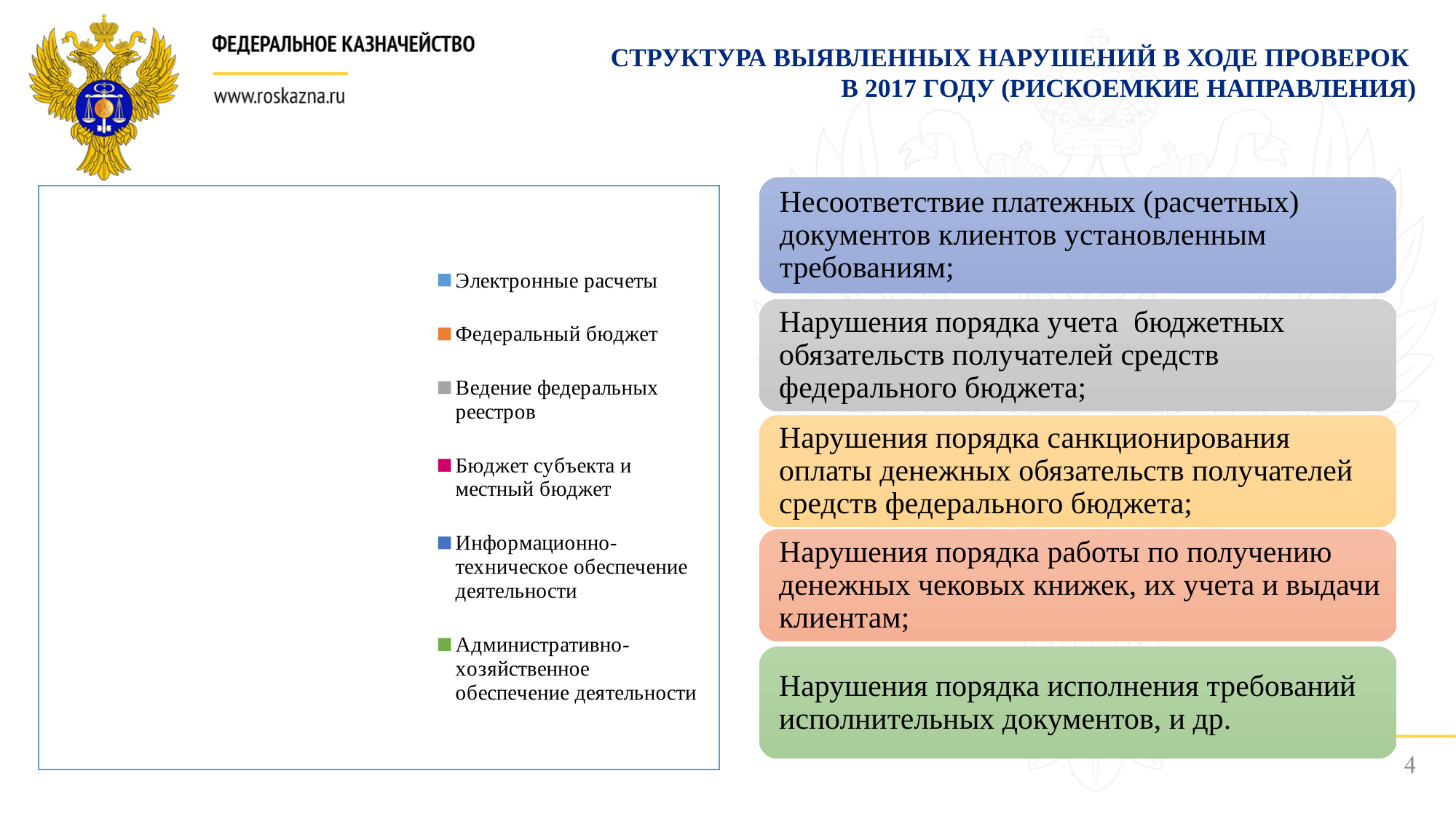

Структура выявленных нарушений в ходе проверок
в 2017 году (рискоемкие направления)
Нарушения порядка работы по получению денежных чековых книжек, их учета и выдачи клиентам;
Нарушения порядка учета  бюджетных обязательств получателей средств федерального бюджета;
Нарушения порядка санкционирования оплаты денежных обязательств получателей средств федерального бюджета;
Несоответствие платежных (расчетных) документов клиентов установленным требованиям;
Нарушения порядка исполнения требований исполнительных документов, и др.

[unsupported chart]

4